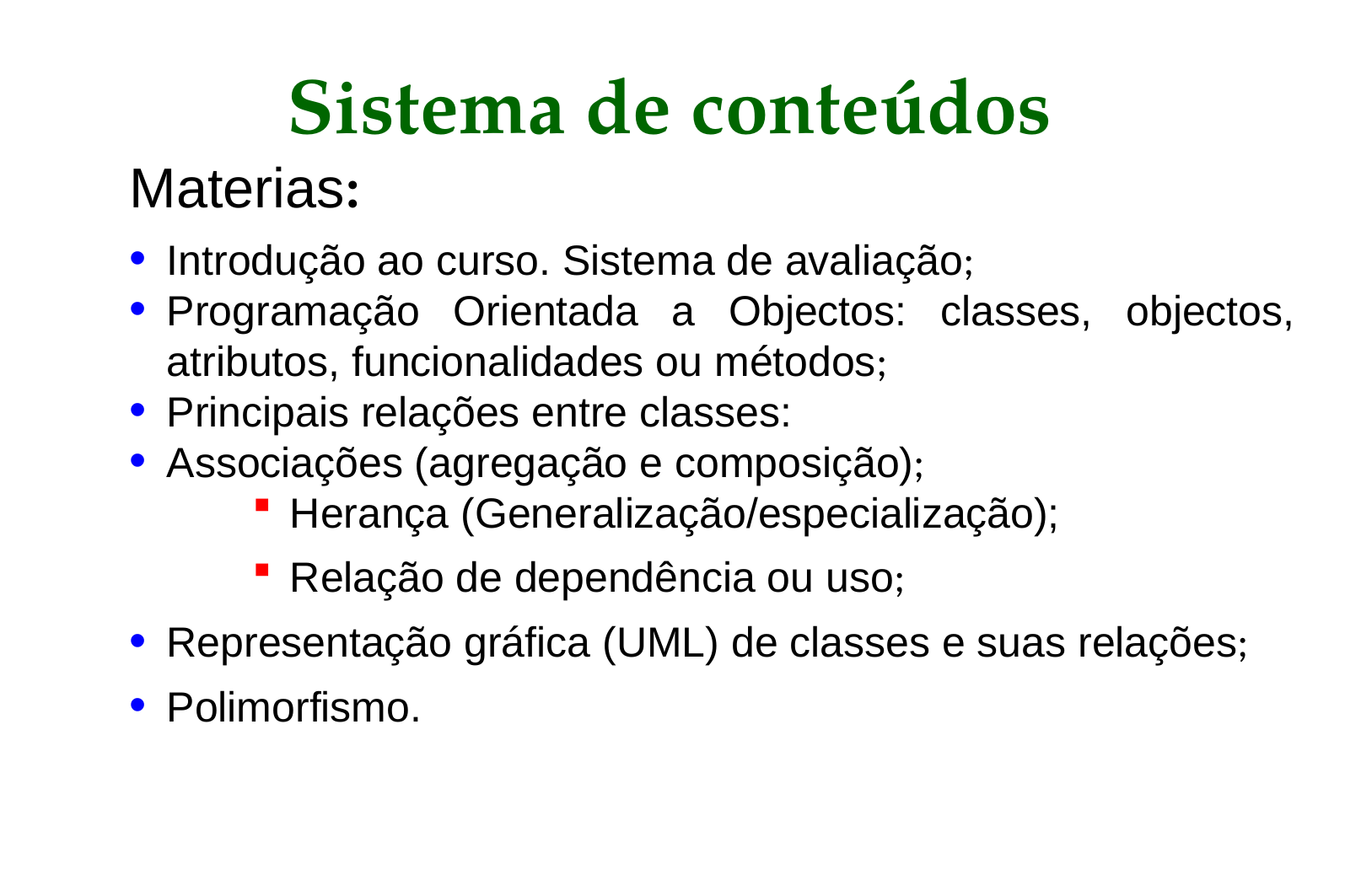

Sistema de conteúdos
Materias:
Introdução ao curso. Sistema de avaliação;
Programação Orientada a Objectos: classes, objectos, atributos, funcionalidades ou métodos;
Principais relações entre classes:
Associações (agregação e composição);
Herança (Generalização/especialização);
Relação de dependência ou uso;
Representação gráfica (UML) de classes e suas relações;
Polimorfismo.